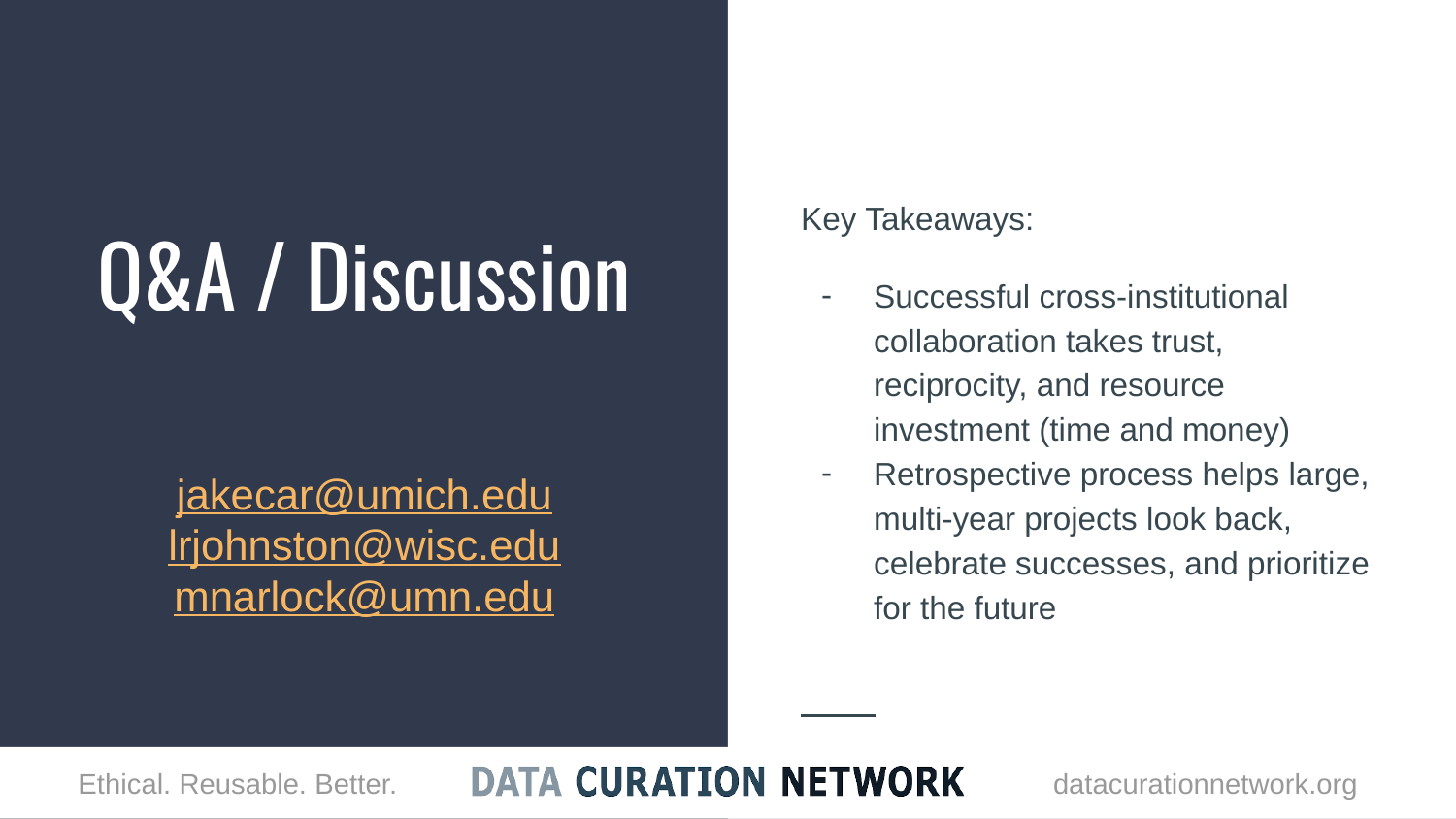

Key Takeaways:
Successful cross-institutional collaboration takes trust, reciprocity, and resource investment (time and money)
Retrospective process helps large, multi-year projects look back, celebrate successes, and prioritize for the future
# Q&A / Discussion

jakecar@umich.edu
lrjohnston@wisc.edu
mnarlock@umn.edu